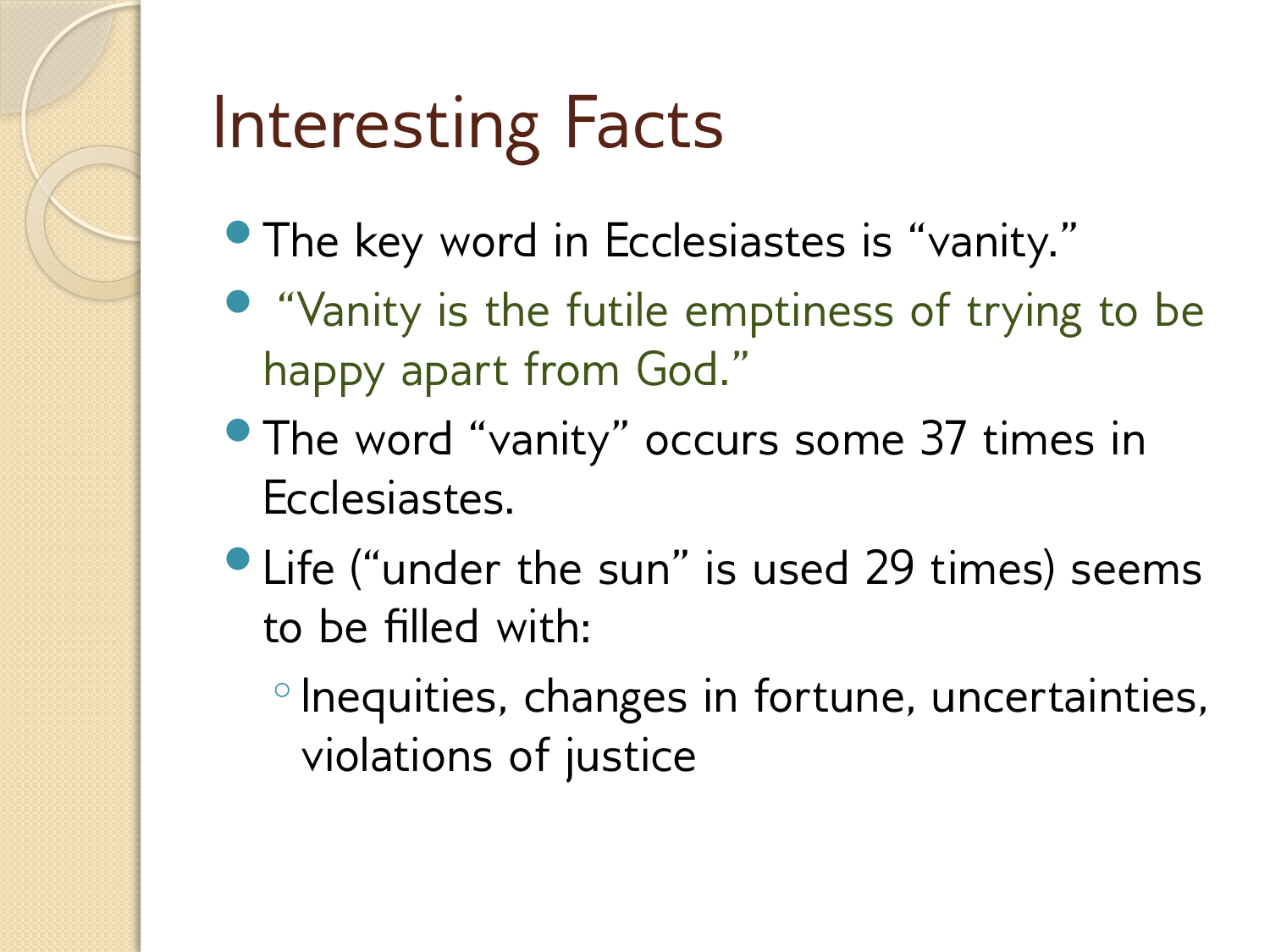

# Interesting Facts
The key word in Ecclesiastes is “vanity.”
 “Vanity is the futile emptiness of trying to be happy apart from God.”
The word “vanity” occurs some 37 times in Ecclesiastes.
Life (“under the sun” is used 29 times) seems to be filled with:
Inequities, changes in fortune, uncertainties, violations of justice